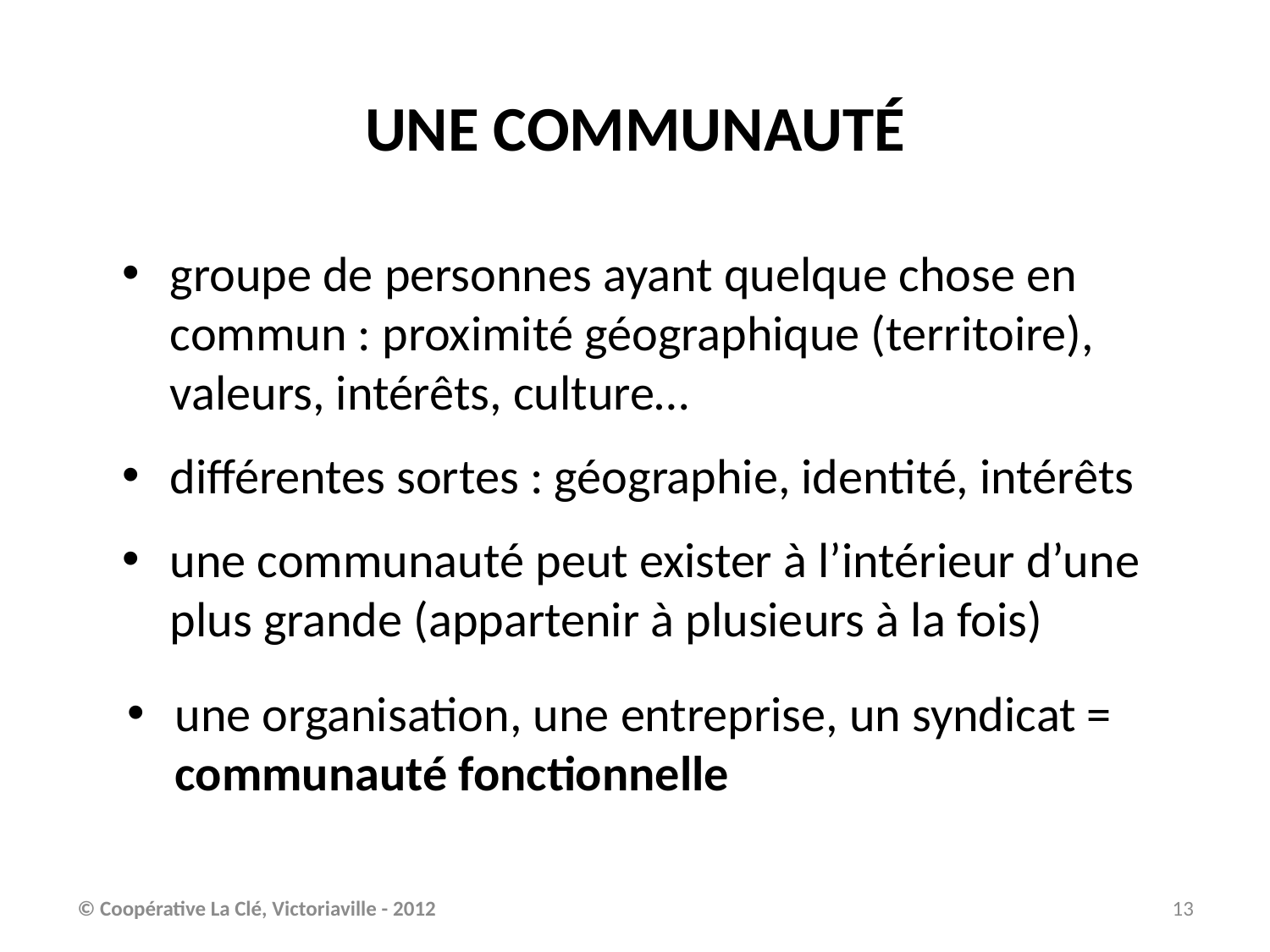

Une communauté
groupe de personnes ayant quelque chose en commun : proximité géographique (territoire), valeurs, intérêts, culture…
différentes sortes : géographie, identité, intérêts
une communauté peut exister à l’intérieur d’une plus grande (appartenir à plusieurs à la fois)
une organisation, une entreprise, un syndicat = communauté fonctionnelle
© Coopérative La Clé, Victoriaville - 2012
13